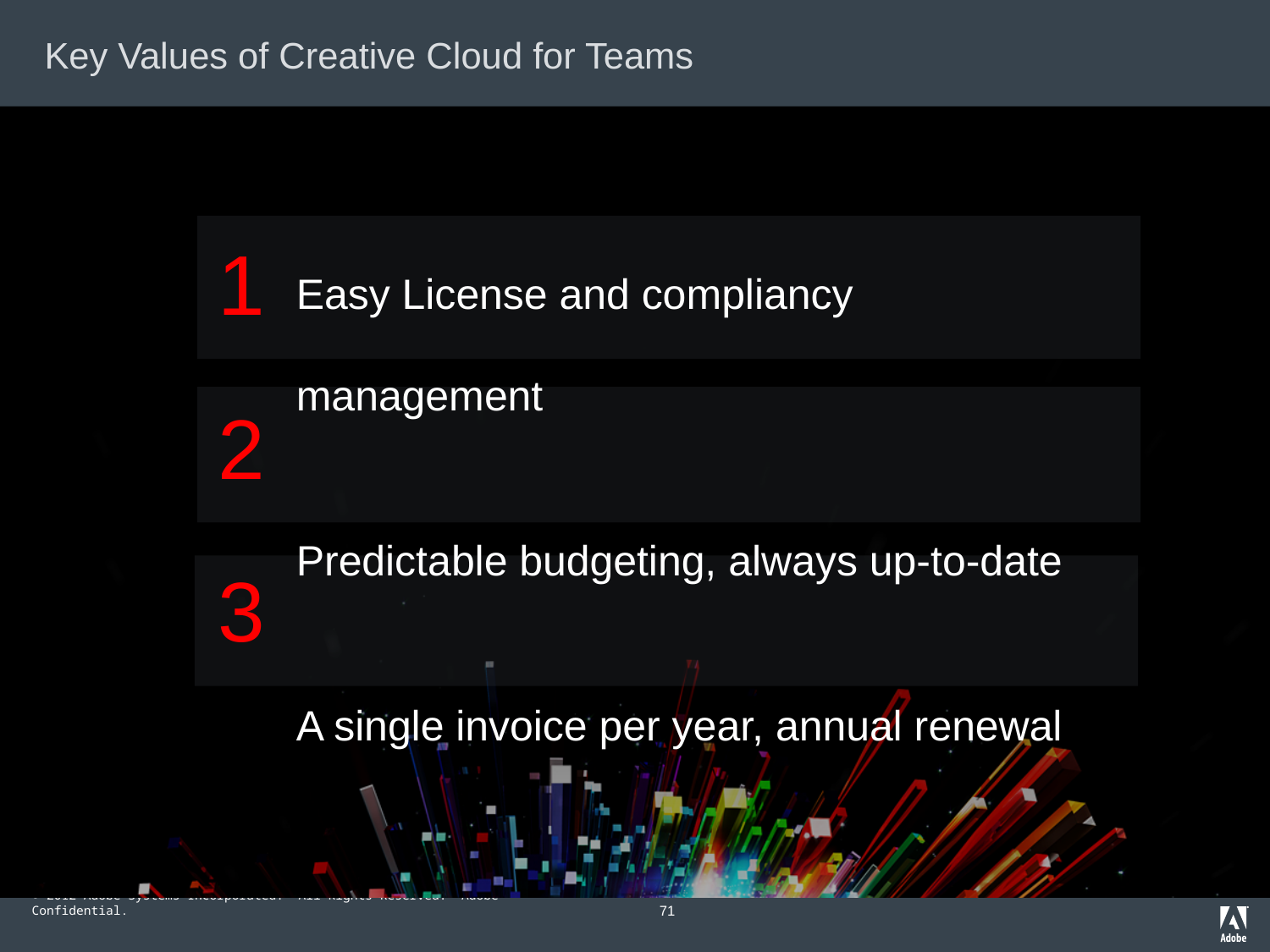

# Key Values of Creative Cloud for Teams

Easy License and compliancy management
Predictable budgeting, always up-to-date
A single invoice per year, annual renewal

1

2
3

71